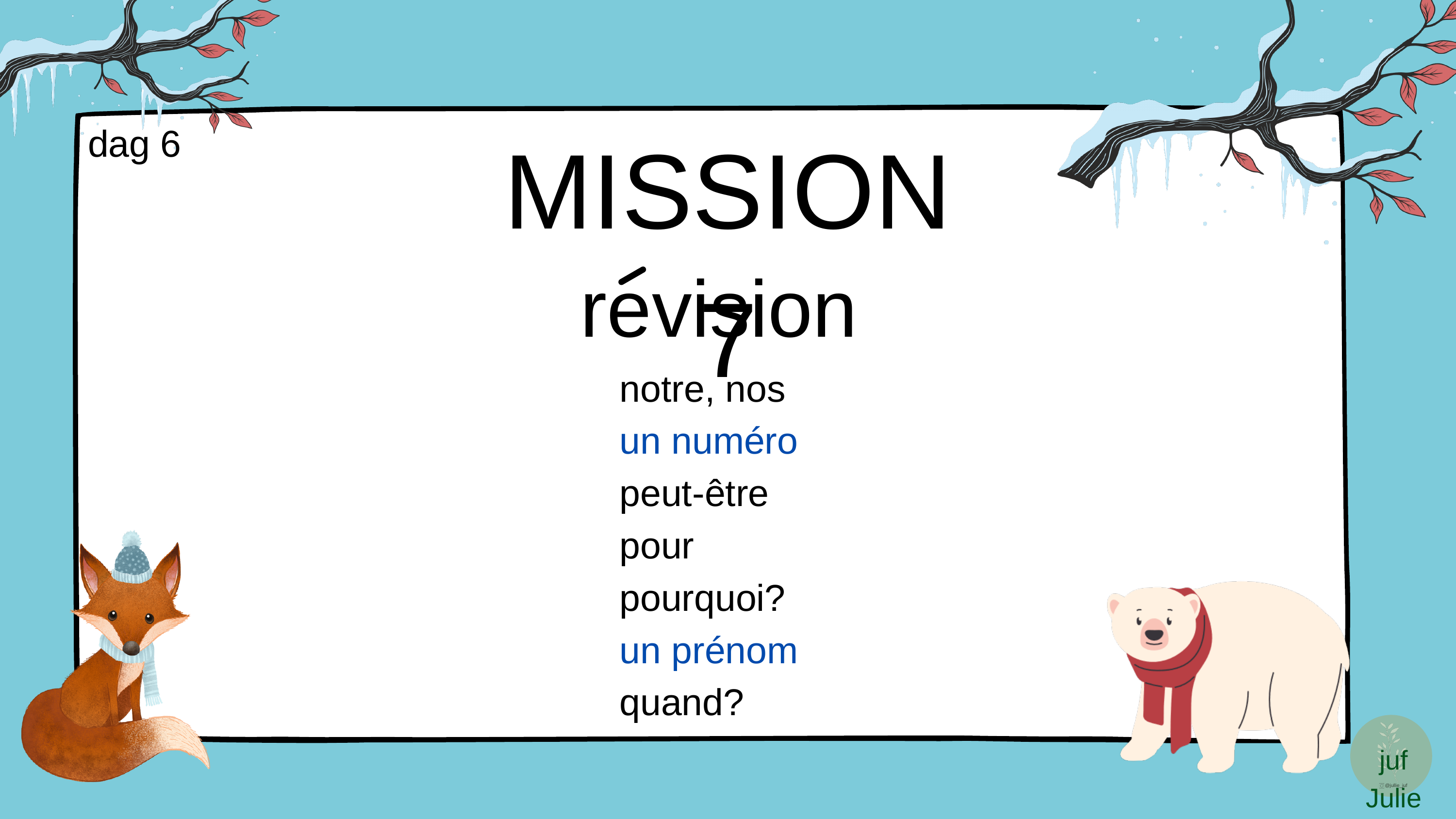

MISSION 7

dag 6
revision

notre, nos
un numéro
peut-être
pour
pourquoi?
un prénom
quand?

juf Julie
@jullie_juf